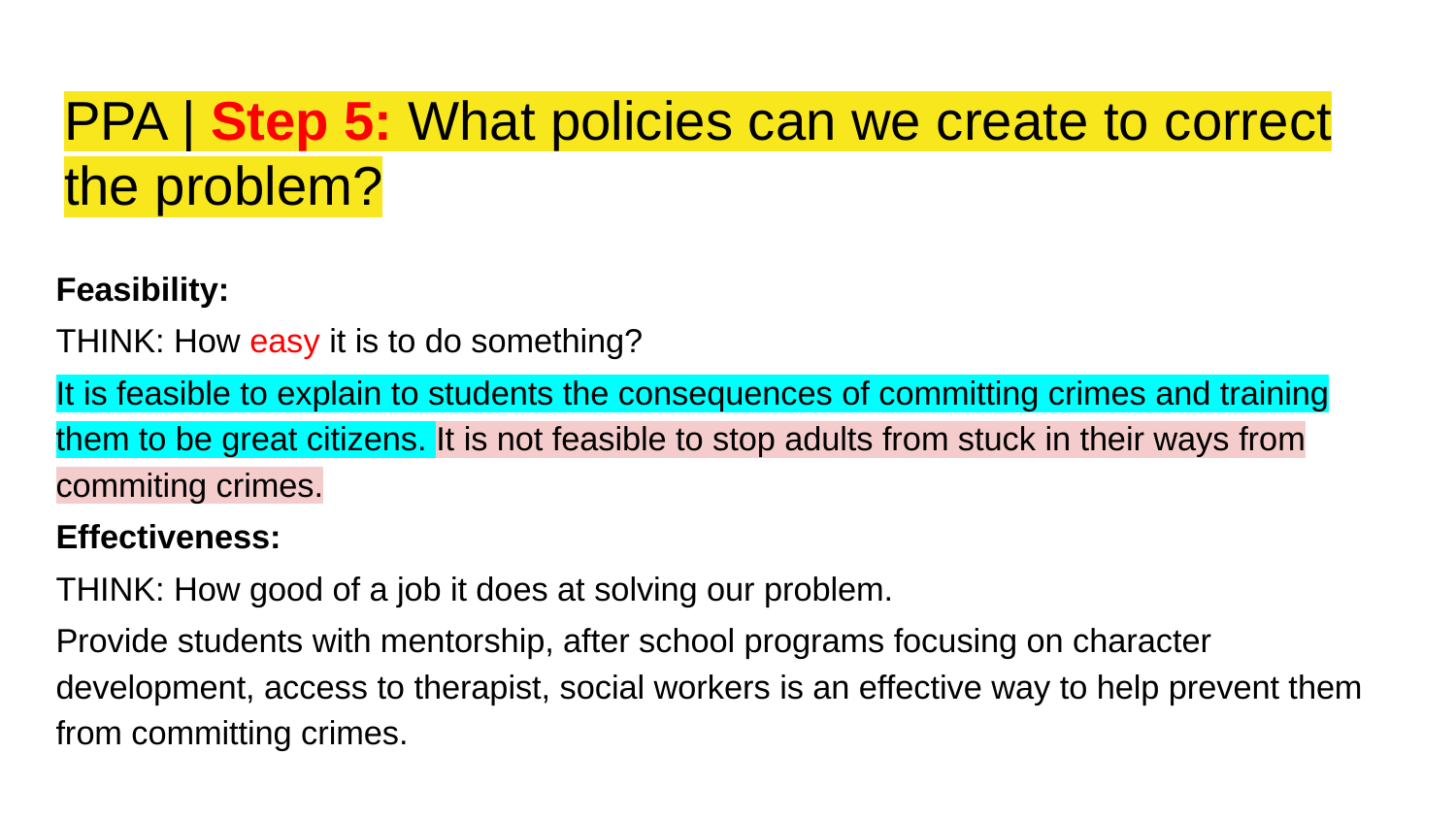

# PPA | Step 5: What policies can we create to correct the problem?
Feasibility:
THINK: How easy it is to do something?
It is feasible to explain to students the consequences of committing crimes and training them to be great citizens. It is not feasible to stop adults from stuck in their ways from commiting crimes.
Effectiveness:
THINK: How good of a job it does at solving our problem.
Provide students with mentorship, after school programs focusing on character development, access to therapist, social workers is an effective way to help prevent them from committing crimes.